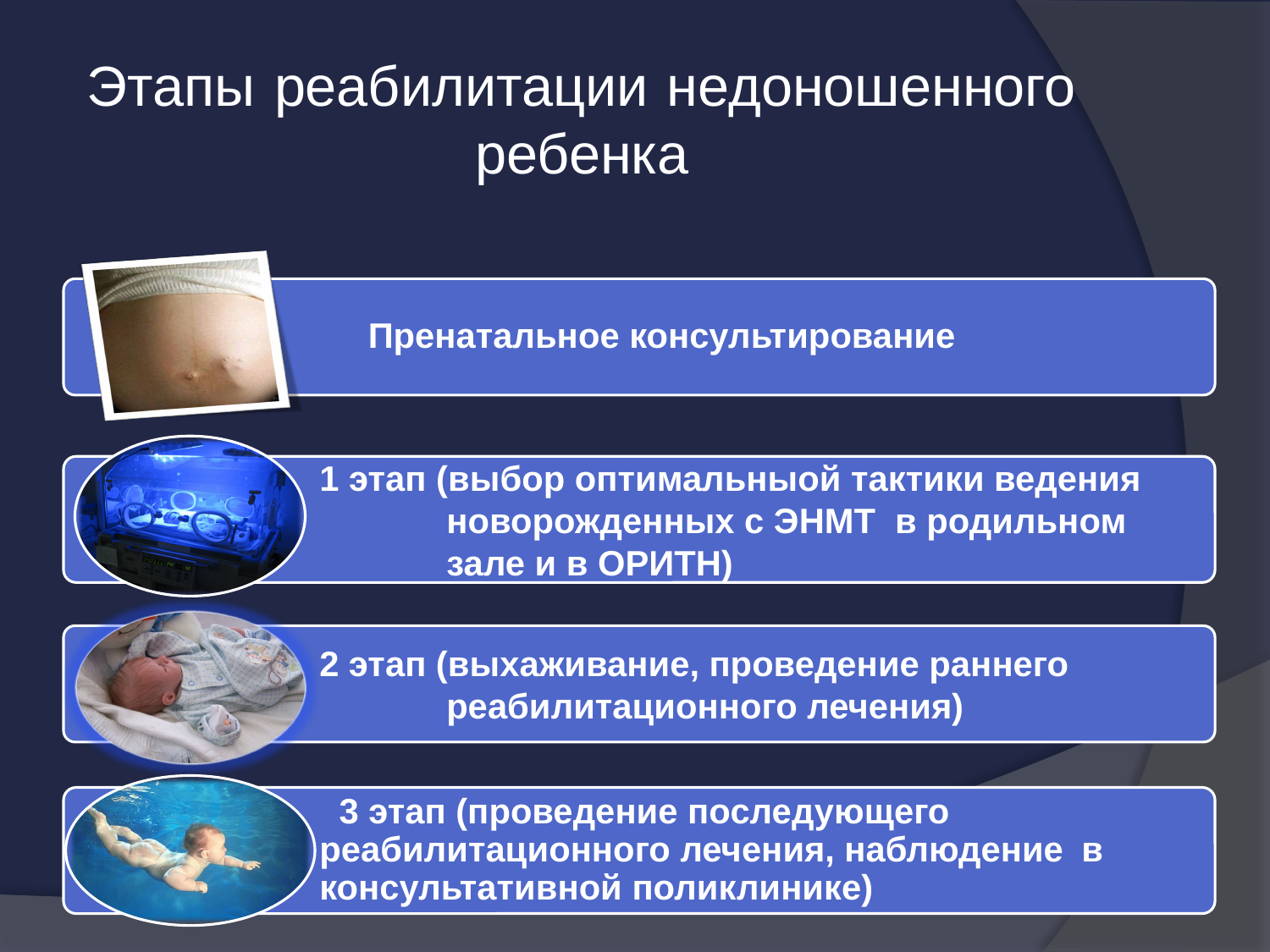

# Этапы реабилитации недоношенного ребенка
     Пренатальное консультирование
1 этап (выбор оптимальныой тактики ведения 	новорожденных с ЭНМТ  в родильном 	зале и в ОРИТН)

2 этап (выхаживание, проведение раннего  	реабилитационного лечения)

  3 этап (проведение последующего      	реабилитационного лечения, наблюдение 	в консультативной поликлинике)